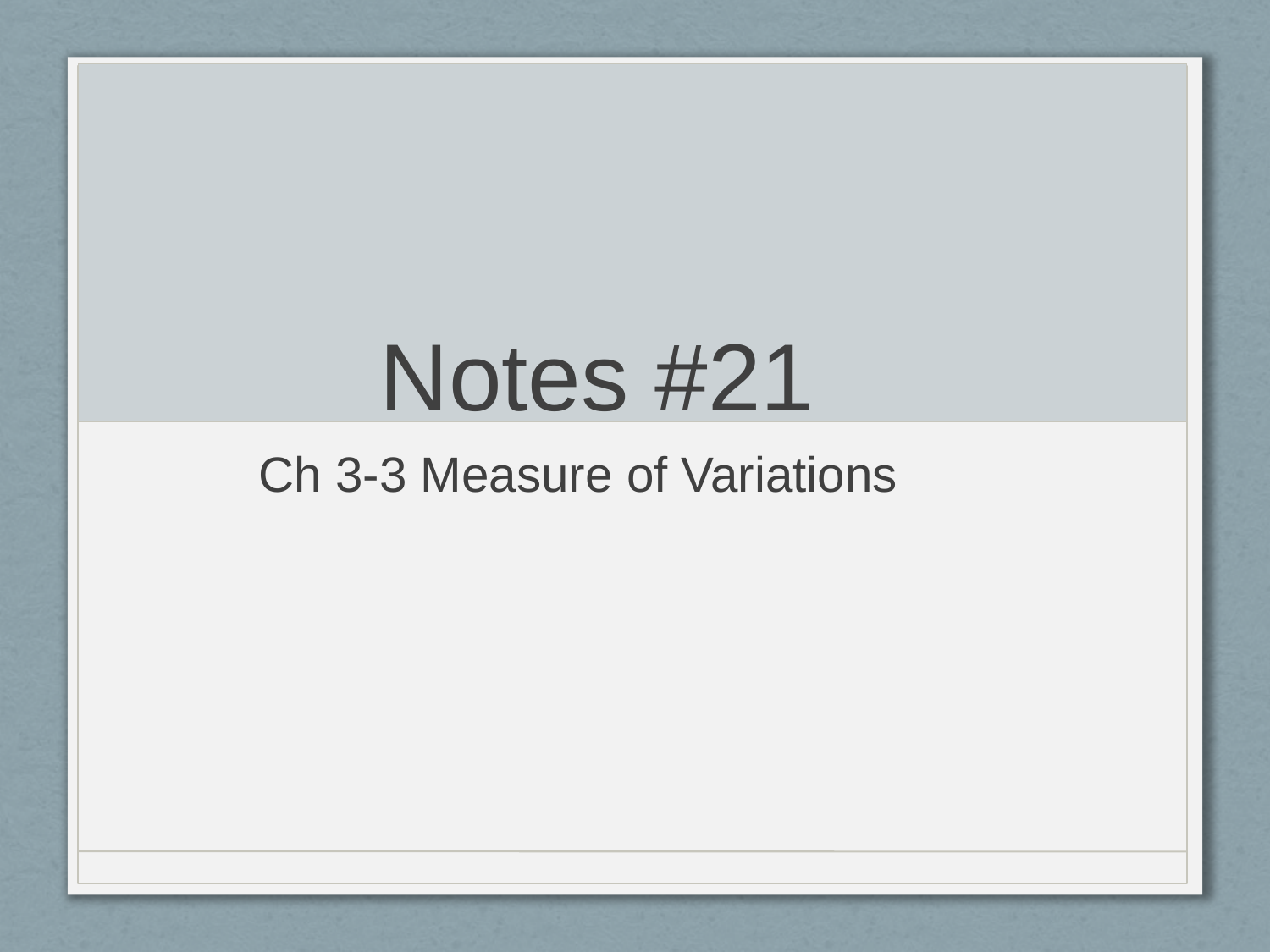

# Notes #21
Ch 3-3 Measure of Variations